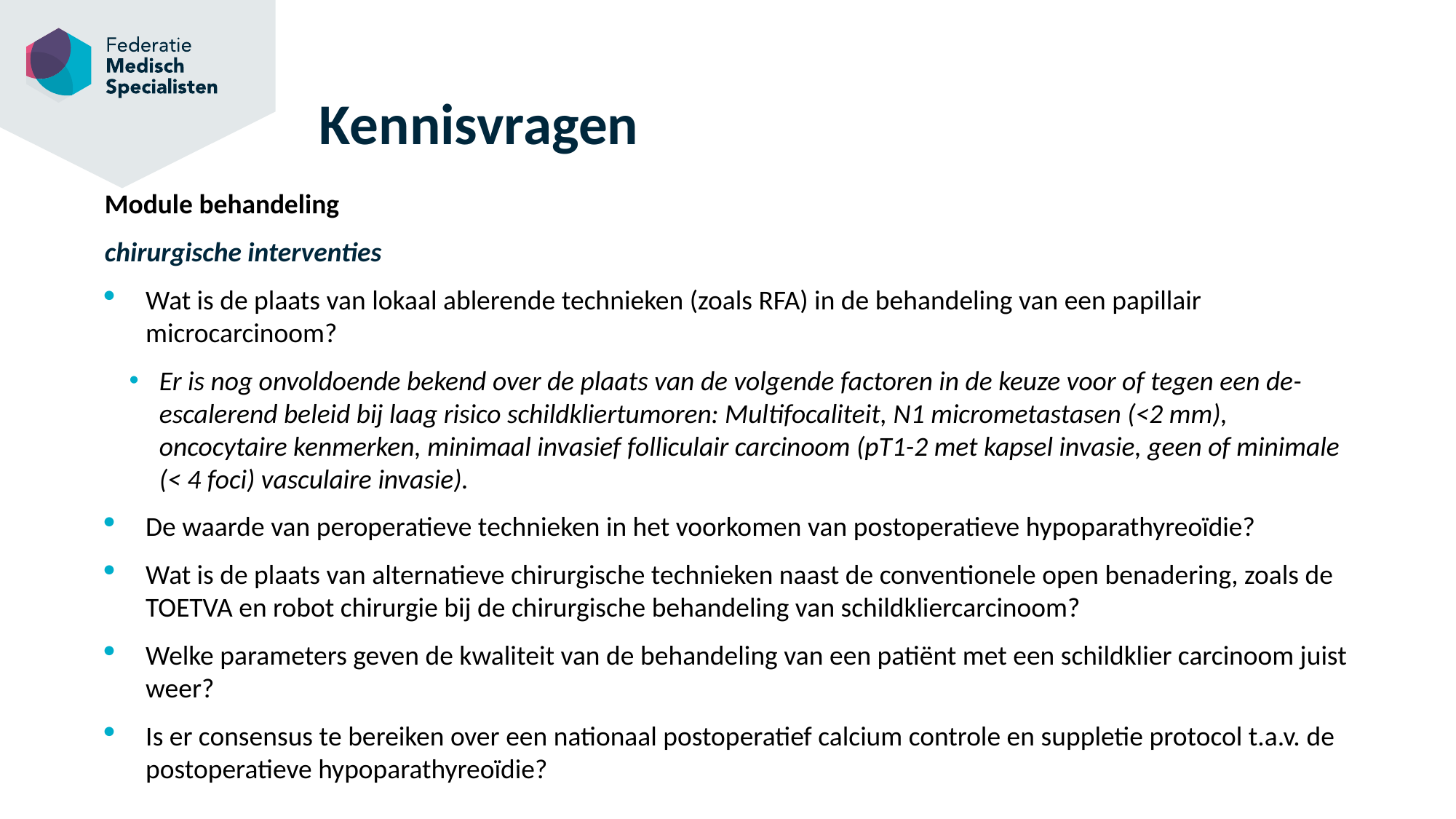

# Kennisvragen
Module behandeling
chirurgische interventies
Wat is de plaats van lokaal ablerende technieken (zoals RFA) in de behandeling van een papillair microcarcinoom?
Er is nog onvoldoende bekend over de plaats van de volgende factoren in de keuze voor of tegen een de-escalerend beleid bij laag risico schildkliertumoren: Multifocaliteit, N1 micrometastasen (<2 mm), oncocytaire kenmerken, minimaal invasief folliculair carcinoom (pT1-2 met kapsel invasie, geen of minimale (< 4 foci) vasculaire invasie).
De waarde van peroperatieve technieken in het voorkomen van postoperatieve hypoparathyreoïdie?
Wat is de plaats van alternatieve chirurgische technieken naast de conventionele open benadering, zoals de TOETVA en robot chirurgie bij de chirurgische behandeling van schildkliercarcinoom?
Welke parameters geven de kwaliteit van de behandeling van een patiënt met een schildklier carcinoom juist weer?
Is er consensus te bereiken over een nationaal postoperatief calcium controle en suppletie protocol t.a.v. de postoperatieve hypoparathyreoïdie?